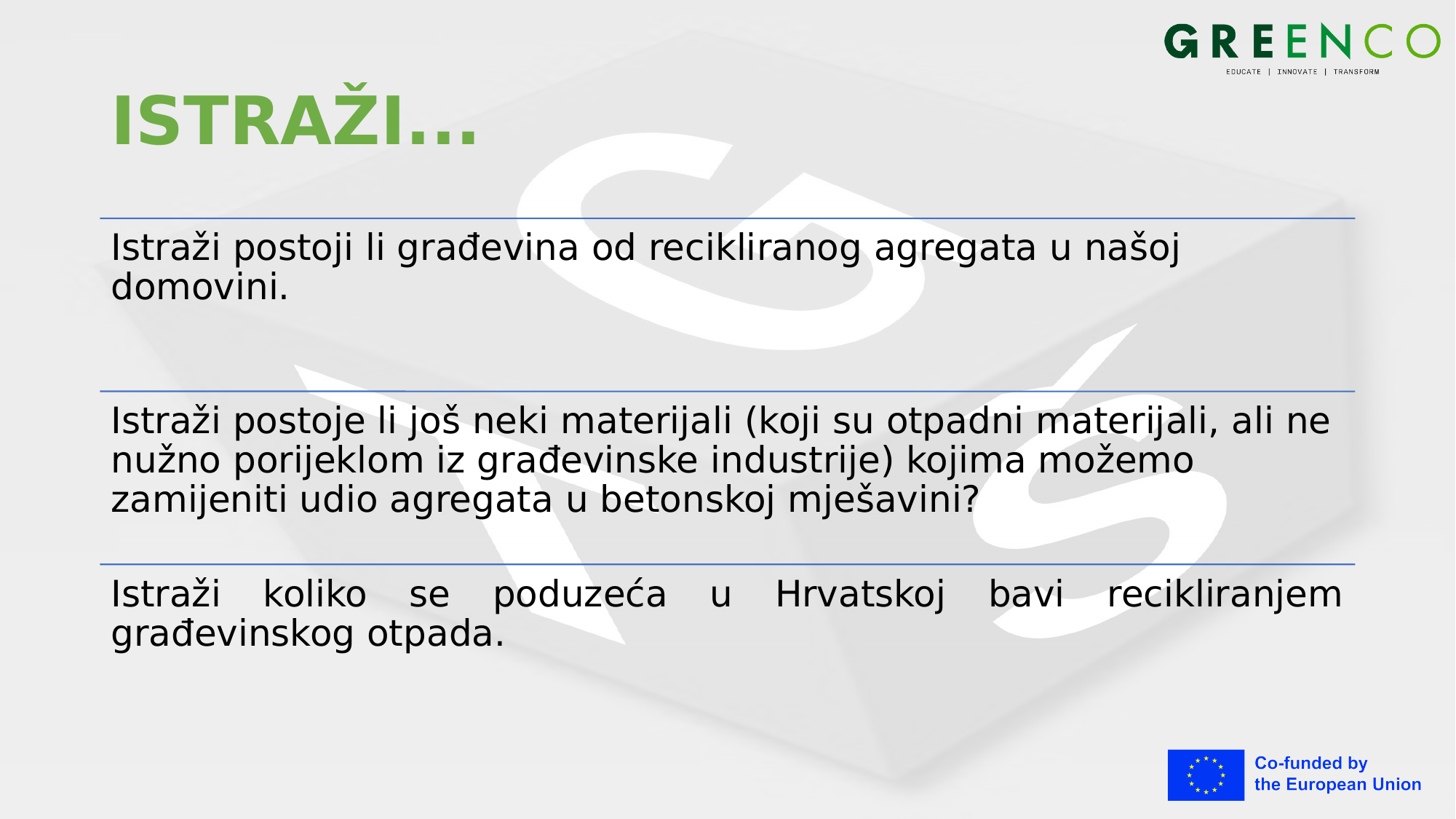

# ISTRAŽI...
Istraži postoji li građevina od recikliranog agregata u našoj domovini.
Istraži postoje li još neki materijali (koji su otpadni materijali, ali ne nužno porijeklom iz građevinske industrije) kojima možemo zamijeniti udio agregata u betonskoj mješavini?
Istraži koliko se poduzeća u Hrvatskoj bavi recikliranjem građevinskog otpada.